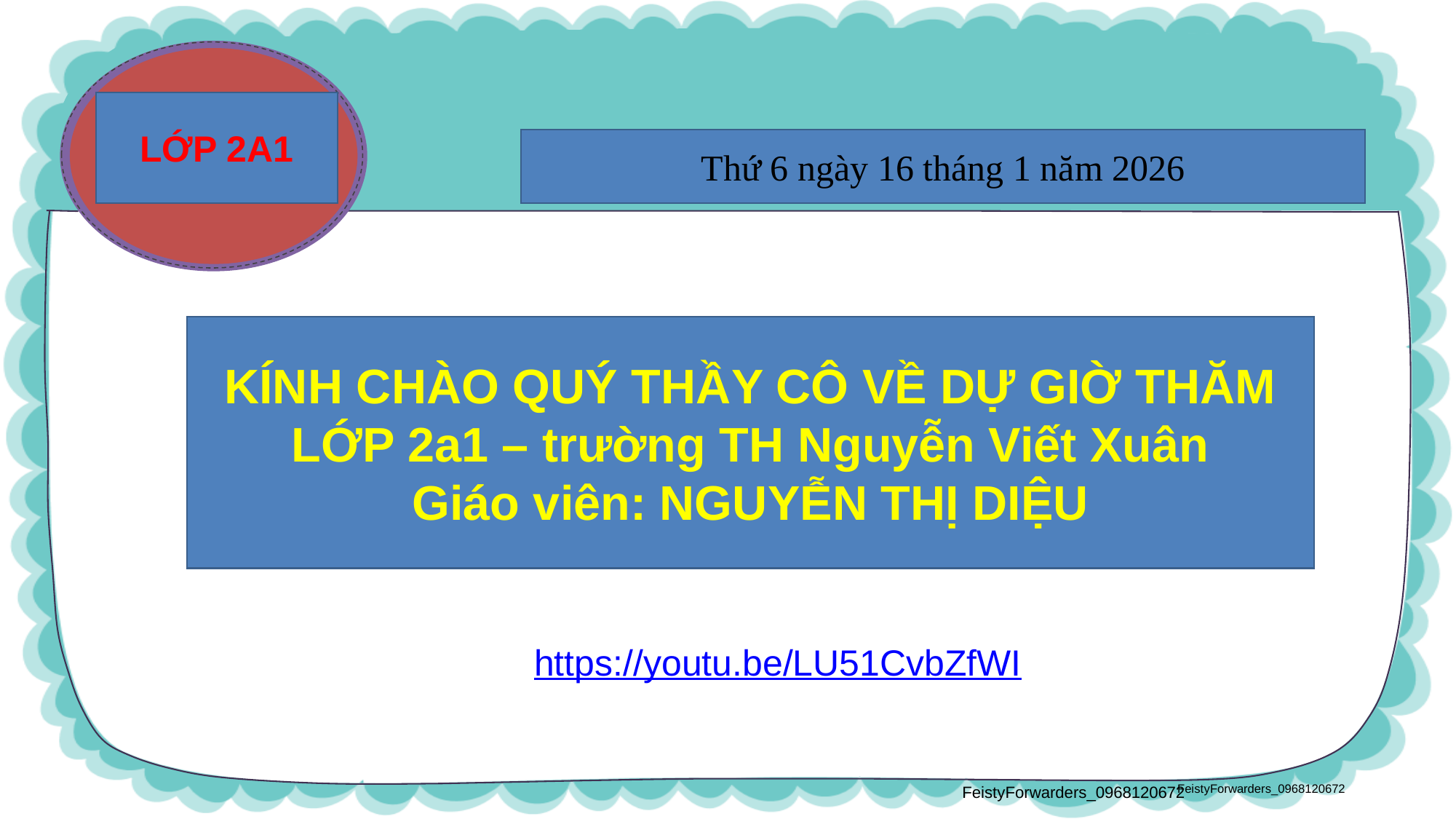

LỚP 2A1
Thứ 6 ngày 16 tháng 1 năm 2026
KÍNH CHÀO QUÝ THẦY CÔ VỀ DỰ GIỜ THĂM LỚP 2a1 – trường TH Nguyễn Viết Xuân
Giáo viên: NGUYỄN THỊ DIỆU
https://youtu.be/LU51CvbZfWI